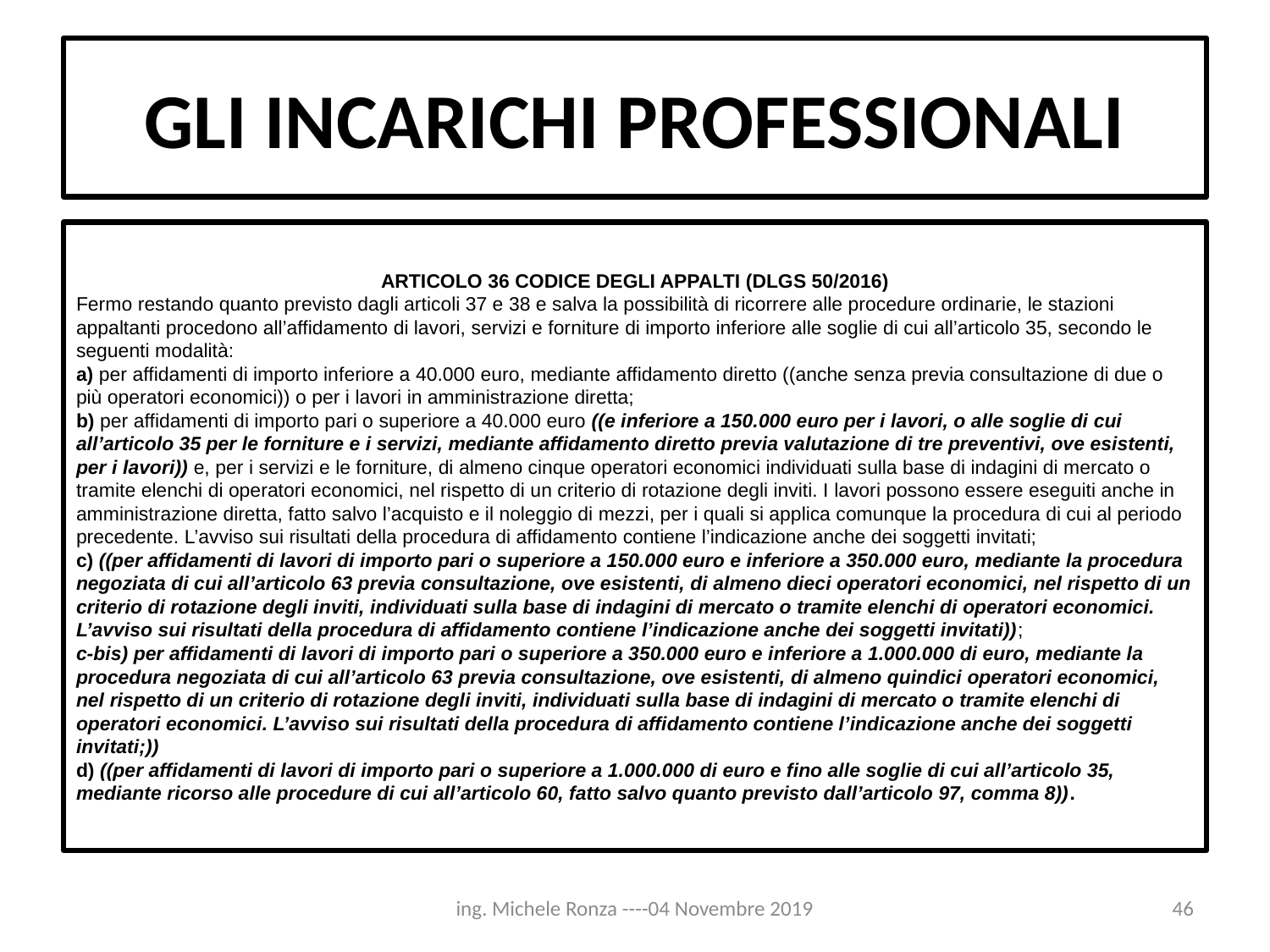

# GLI INCARICHI PROFESSIONALI
ARTICOLO 36 CODICE DEGLI APPALTI (DLGS 50/2016)
Fermo restando quanto previsto dagli articoli 37 e 38 e salva la possibilità di ricorrere alle procedure ordinarie, le stazioni appaltanti procedono all’affidamento di lavori, servizi e forniture di importo inferiore alle soglie di cui all’articolo 35, secondo le seguenti modalità:
a) per affidamenti di importo inferiore a 40.000 euro, mediante affidamento diretto ((anche senza previa consultazione di due o più operatori economici)) o per i lavori in amministrazione diretta;
b) per affidamenti di importo pari o superiore a 40.000 euro ((e inferiore a 150.000 euro per i lavori, o alle soglie di cui all’articolo 35 per le forniture e i servizi, mediante affidamento diretto previa valutazione di tre preventivi, ove esistenti, per i lavori)) e, per i servizi e le forniture, di almeno cinque operatori economici individuati sulla base di indagini di mercato o tramite elenchi di operatori economici, nel rispetto di un criterio di rotazione degli inviti. I lavori possono essere eseguiti anche in amministrazione diretta, fatto salvo l’acquisto e il noleggio di mezzi, per i quali si applica comunque la procedura di cui al periodo precedente. L’avviso sui risultati della procedura di affidamento contiene l’indicazione anche dei soggetti invitati;
c) ((per affidamenti di lavori di importo pari o superiore a 150.000 euro e inferiore a 350.000 euro, mediante la procedura negoziata di cui all’articolo 63 previa consultazione, ove esistenti, di almeno dieci operatori economici, nel rispetto di un criterio di rotazione degli inviti, individuati sulla base di indagini di mercato o tramite elenchi di operatori economici. L’avviso sui risultati della procedura di affidamento contiene l’indicazione anche dei soggetti invitati));
c-bis) per affidamenti di lavori di importo pari o superiore a 350.000 euro e inferiore a 1.000.000 di euro, mediante la procedura negoziata di cui all’articolo 63 previa consultazione, ove esistenti, di almeno quindici operatori economici, nel rispetto di un criterio di rotazione degli inviti, individuati sulla base di indagini di mercato o tramite elenchi di operatori economici. L’avviso sui risultati della procedura di affidamento contiene l’indicazione anche dei soggetti invitati;))
d) ((per affidamenti di lavori di importo pari o superiore a 1.000.000 di euro e fino alle soglie di cui all’articolo 35, mediante ricorso alle procedure di cui all’articolo 60, fatto salvo quanto previsto dall’articolo 97, comma 8)).
ing. Michele Ronza ----04 Novembre 2019
46